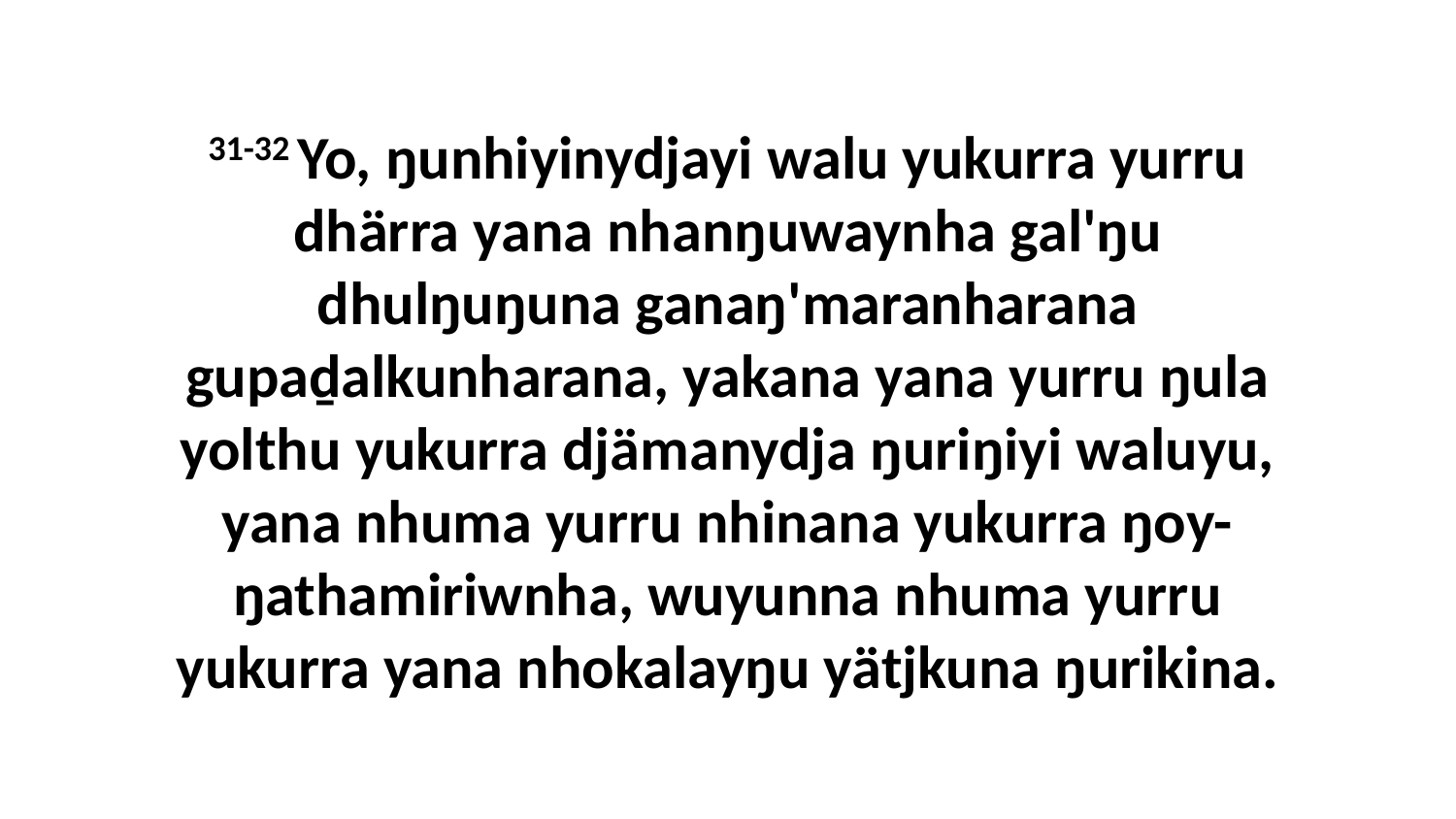

31-32 Yo, ŋunhiyinydjayi walu yukurra yurru dhärra yana nhanŋuwaynha gal'ŋu dhulŋuŋuna ganaŋ'maranharana gupaḏalkunharana, yakana yana yurru ŋula yolthu yukurra djämanydja ŋuriŋiyi waluyu, yana nhuma yurru nhinana yukurra ŋoy-ŋathamiriwnha, wuyunna nhuma yurru yukurra yana nhokalayŋu yätjkuna ŋurikina.